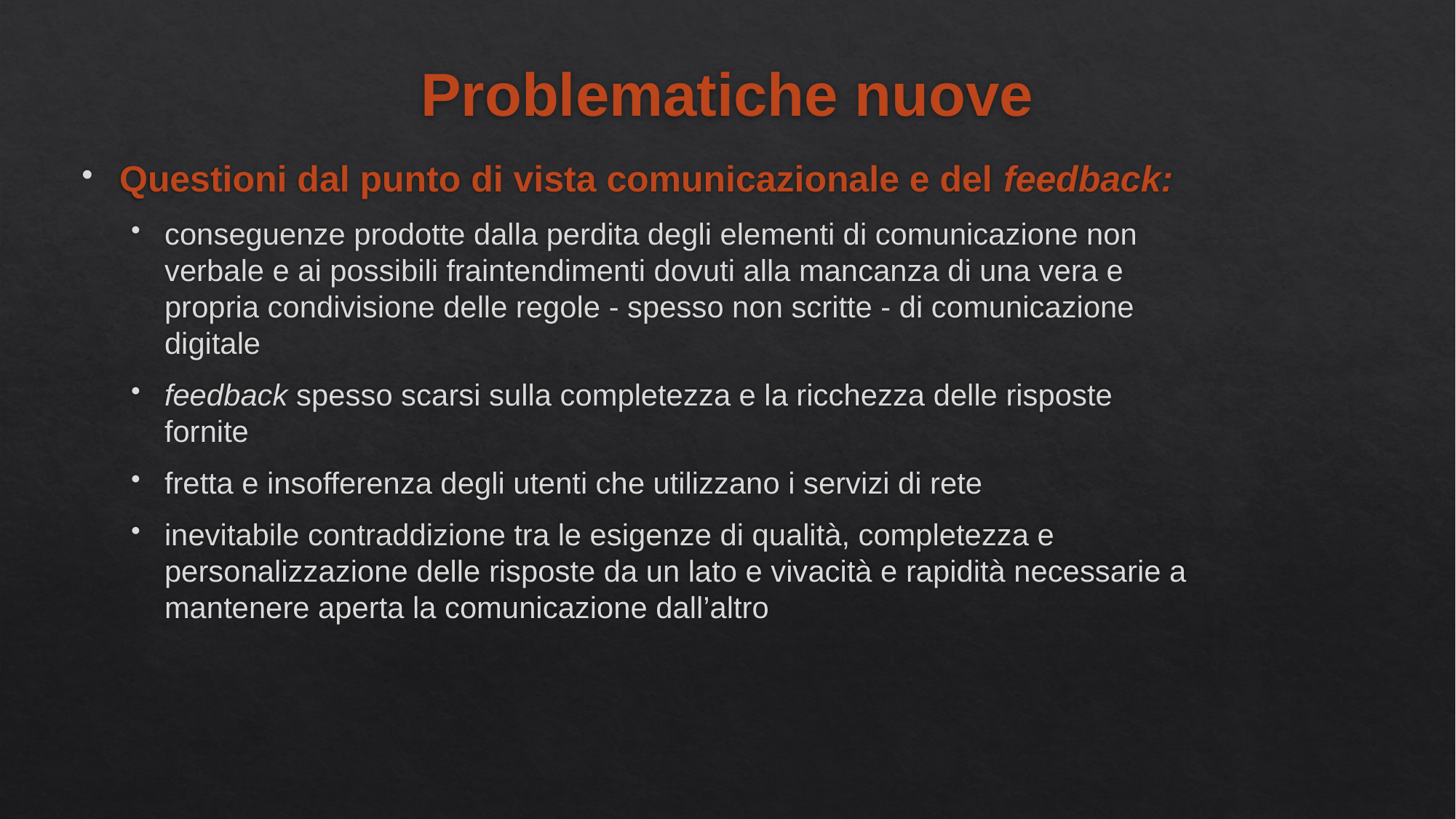

# Problematiche nuove
Questioni dal punto di vista comunicazionale e del feedback:
conseguenze prodotte dalla perdita degli elementi di comunicazione non verbale e ai possibili fraintendimenti dovuti alla mancanza di una vera e propria condivisione delle regole - spesso non scritte - di comunicazione digitale
feedback spesso scarsi sulla completezza e la ricchezza delle risposte fornite
fretta e insofferenza degli utenti che utilizzano i servizi di rete
inevitabile contraddizione tra le esigenze di qualità, completezza e personalizzazione delle risposte da un lato e vivacità e rapidità necessarie a mantenere aperta la comunicazione dall’altro